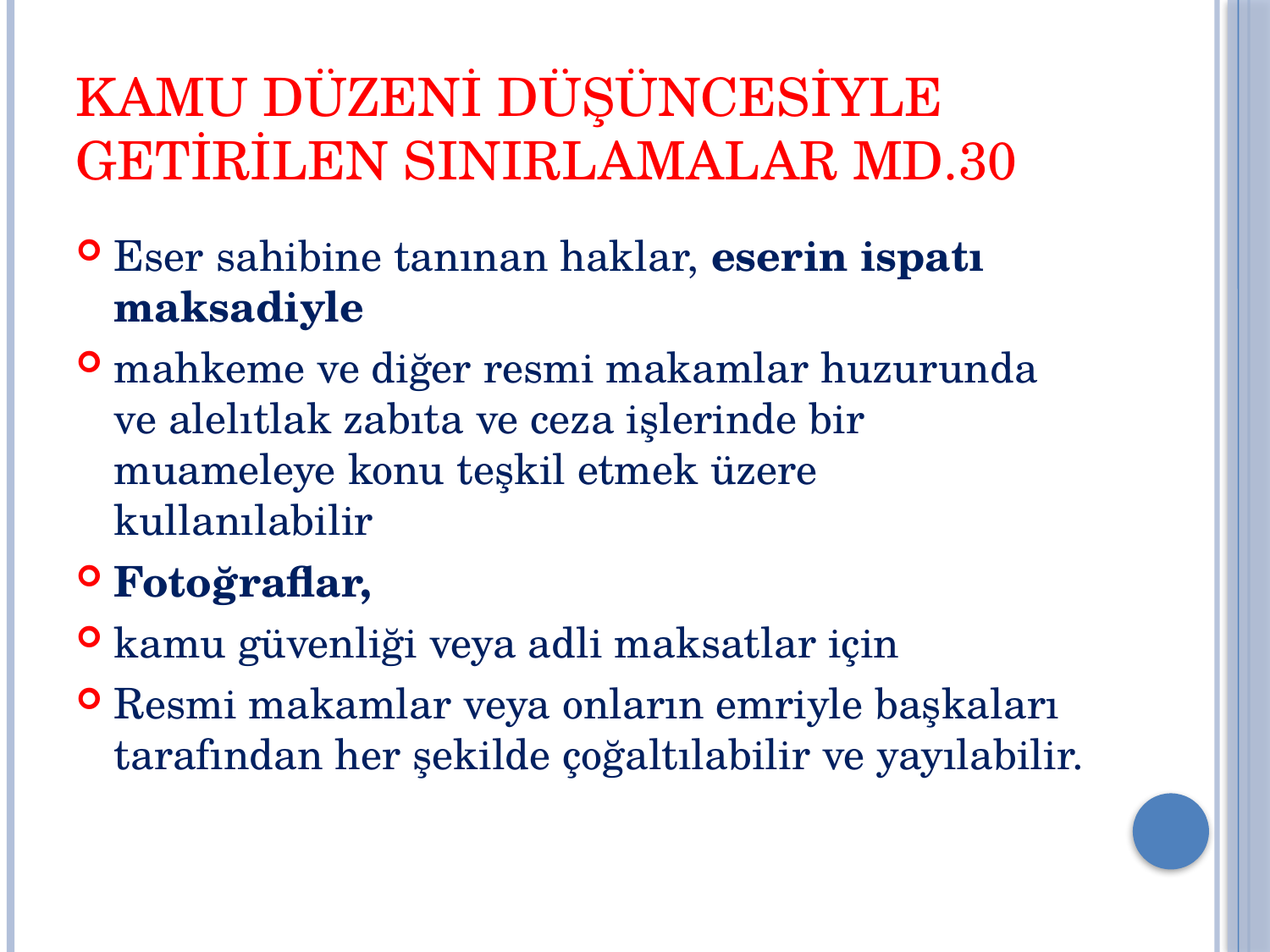

# Kamu Düzeni Düşüncesiyle Getirilen Sınırlamalar md.30
Eser sahibine tanınan haklar, eserin ispatı maksadiyle
mahkeme ve diğer resmi makamlar huzurunda ve alelıtlak zabıta ve ceza işlerinde bir muameleye konu teşkil etmek üzere kullanılabilir
Fotoğraflar,
kamu güvenliği veya adli maksatlar için
Resmi makamlar veya onların emriyle başkaları tarafından her şekilde çoğaltılabilir ve yayılabilir.